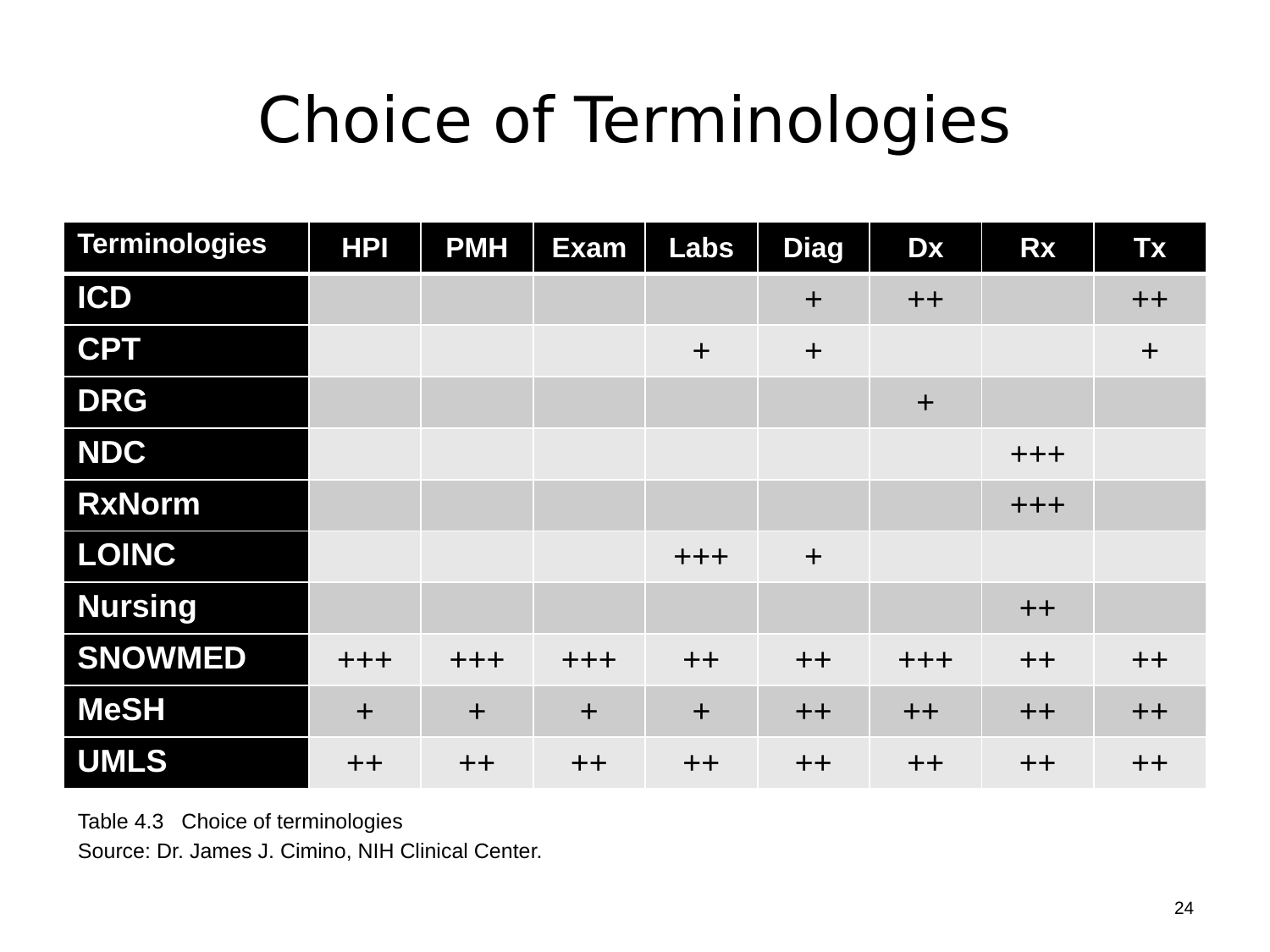

# Choice of Terminologies
| Terminologies | HPI | PMH | Exam | Labs | Diag | Dx | Rx | Tx |
| --- | --- | --- | --- | --- | --- | --- | --- | --- |
| ICD |  |  |  |  | + | ++ |  | ++ |
| CPT |  |  |  | + | + |  |  | + |
| DRG |  |  |  |  |  | + |  |  |
| NDC |  |  |  |  |  |  | +++ |  |
| RxNorm |  |  |  |  |  |  | +++ |  |
| LOINC |  |  |  | +++ | + |  |  |  |
| Nursing |  |  |  |  |  |  | ++ |  |
| SNOWMED | +++ | +++ | +++ | ++ | ++ | +++ | ++ | ++ |
| MeSH | + | + | + | + | ++ | ++ | ++ | ++ |
| UMLS | ++ | ++ | ++ | ++ | ++ | ++ | ++ | ++ |
Table 4.3   Choice of terminologies
Source: Dr. James J. Cimino, NIH Clinical Center.
24